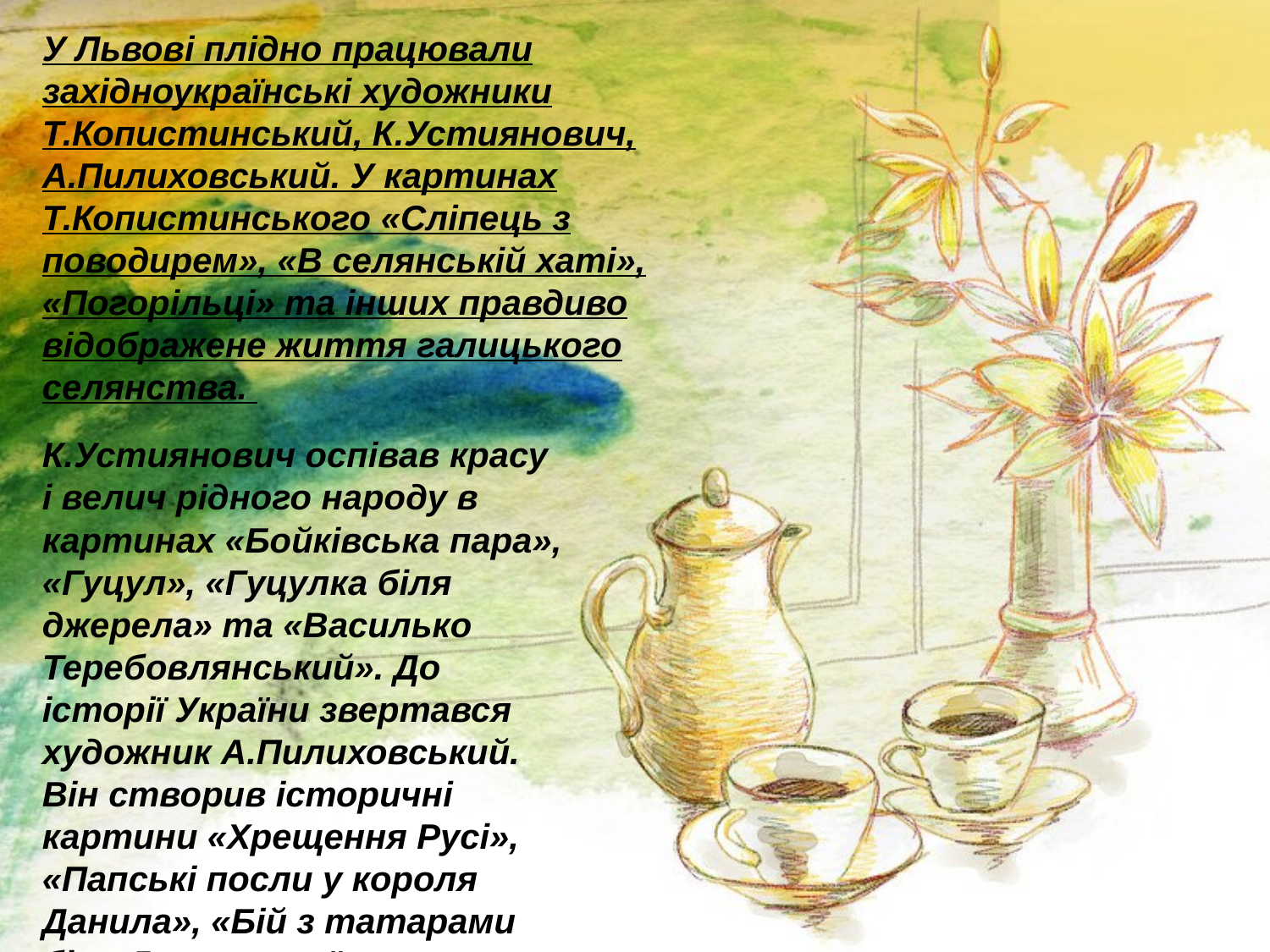

У Львові плідно працювали західноукраїнські художники Т.Копистинський, К.Устиянович, А.Пилиховський. У картинах Т.Копистинського «Сліпець з поводирем», «В селянській хаті», «Погорільці» та інших правдиво відображене життя галицького селянства.
К.Устиянович оспівав красу і велич рідного народу в картинах «Бойківська пара», «Гуцул», «Гуцулка біля джерела» та «Василько Теребовлянський». До історії України звертався художник А.Пилиховський. Він створив історичні картини «Хрещення Русі», «Папські посли у короля Данила», «Бій з татарами біля Десятинної церкви».